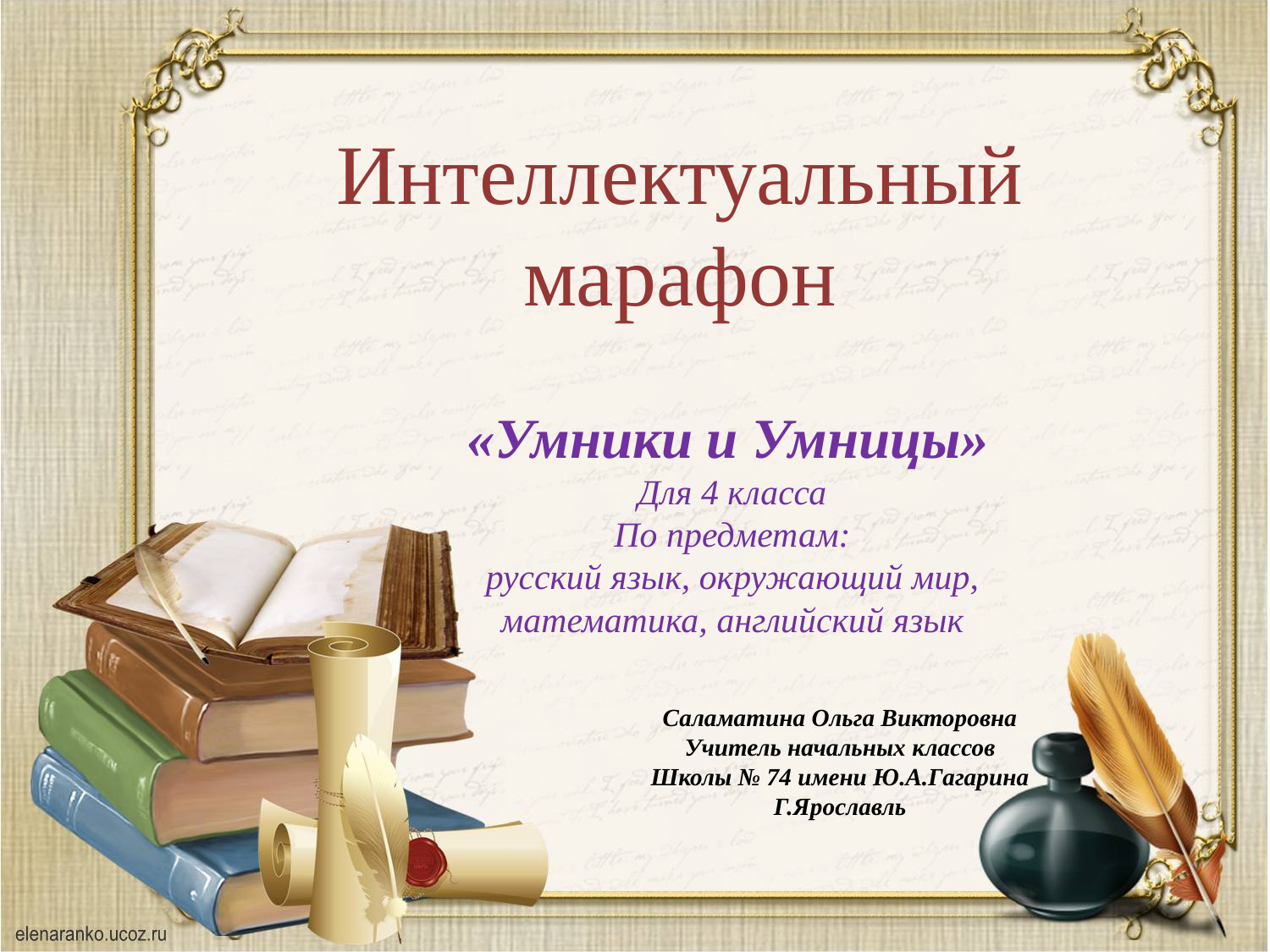

Интеллектуальный марафон

«Умники и Умницы»
Для 4 класса
По предметам:
русский язык, окружающий мир, математика, английский язык
Саламатина Ольга Викторовна
Учитель начальных классов
Школы № 74 имени Ю.А.Гагарина
Г.Ярославль